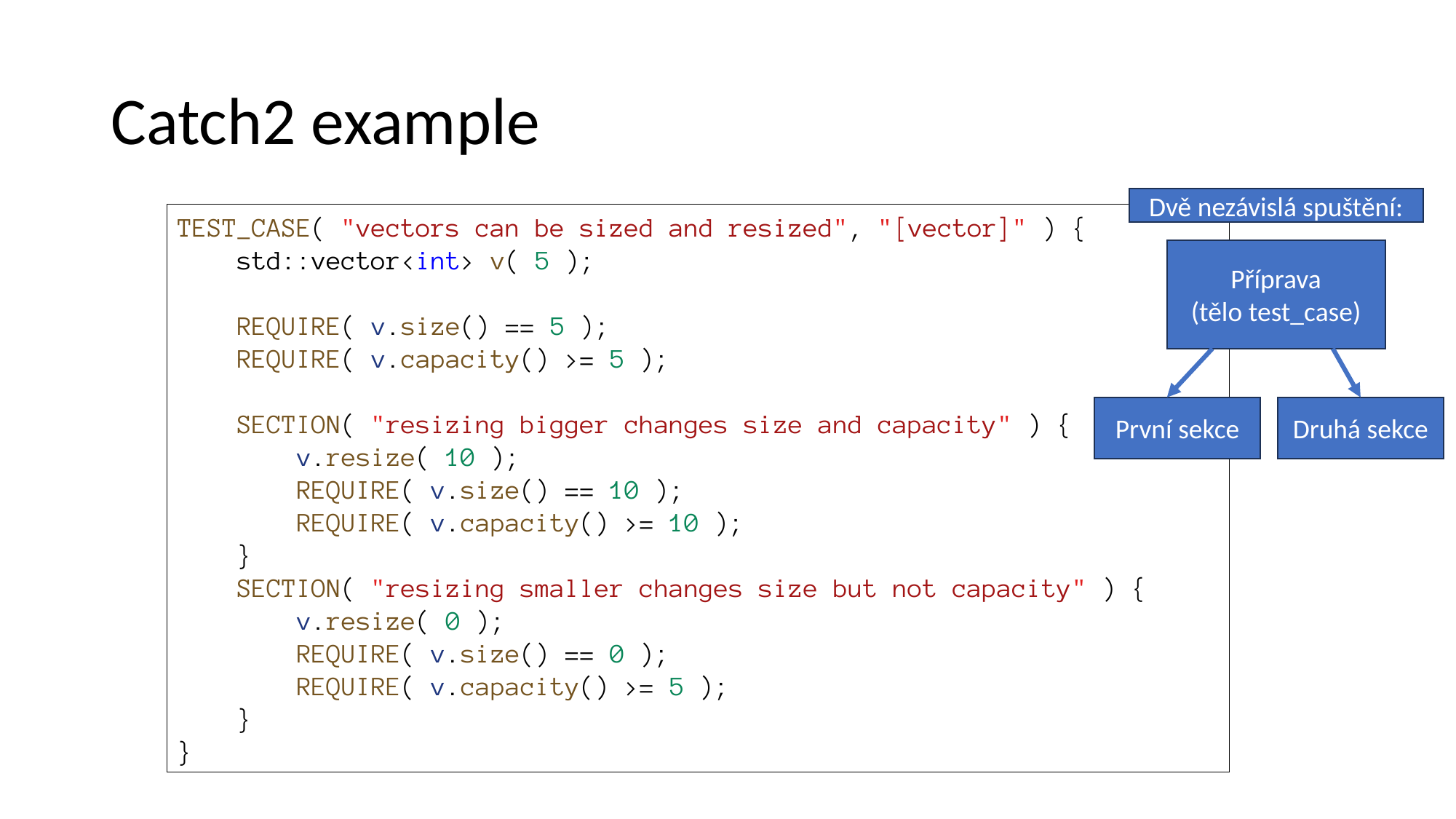

# Catch2 example
Dvě nezávislá spuštění:
TEST_CASE( "vectors can be sized and resized", "[vector]" ) {
    std::vector<int> v( 5 );
    REQUIRE( v.size() == 5 );
    REQUIRE( v.capacity() >= 5 );
    SECTION( "resizing bigger changes size and capacity" ) {
        v.resize( 10 );
        REQUIRE( v.size() == 10 );
        REQUIRE( v.capacity() >= 10 );
    }
    SECTION( "resizing smaller changes size but not capacity" ) {
        v.resize( 0 );
        REQUIRE( v.size() == 0 );
        REQUIRE( v.capacity() >= 5 );
    }
}
Příprava
(tělo test_case)
První sekce
Druhá sekce